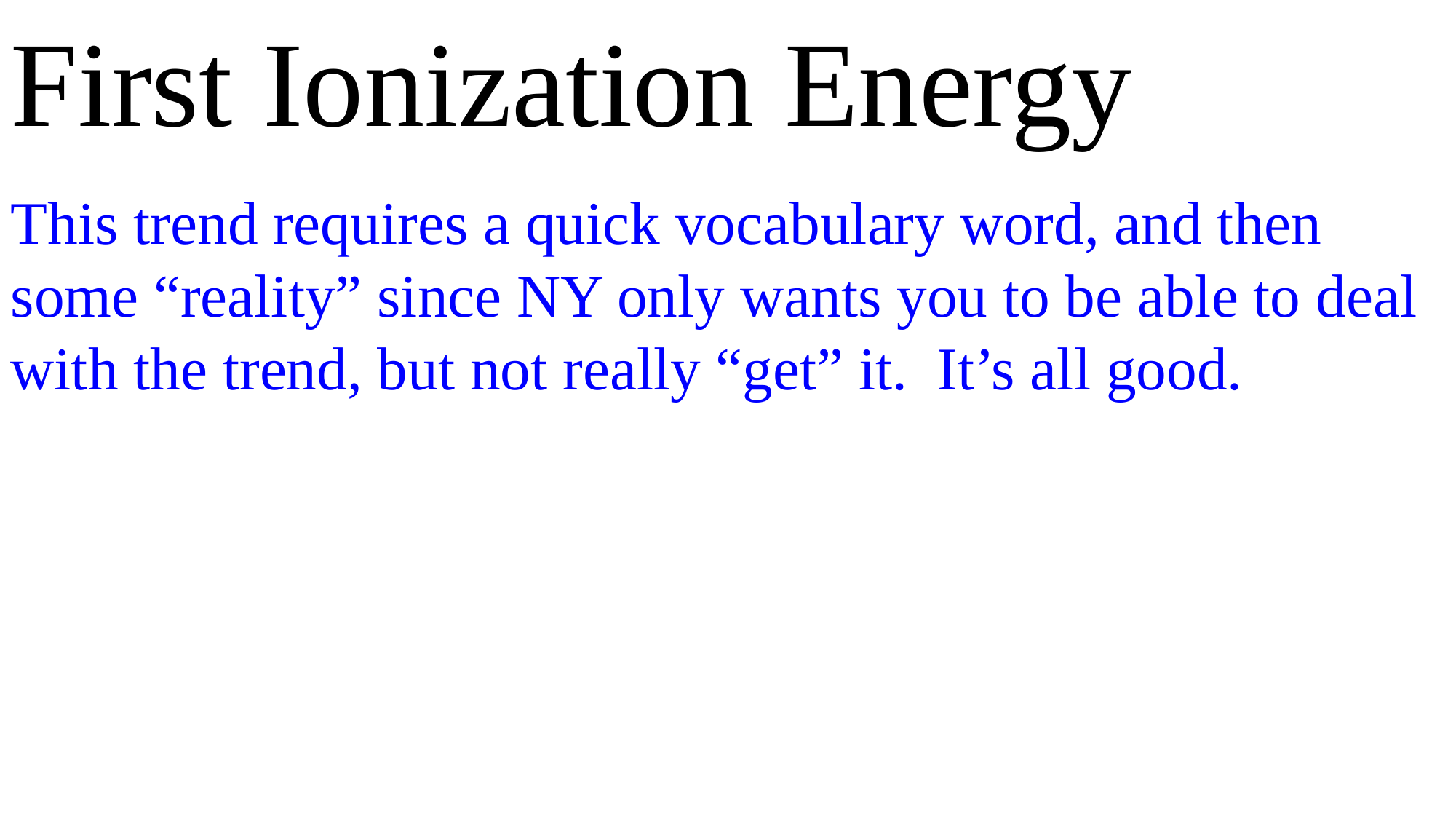

First Ionization Energy

This trend requires a quick vocabulary word, and then some “reality” since NY only wants you to be able to deal with the trend, but not really “get” it.  It’s all good.